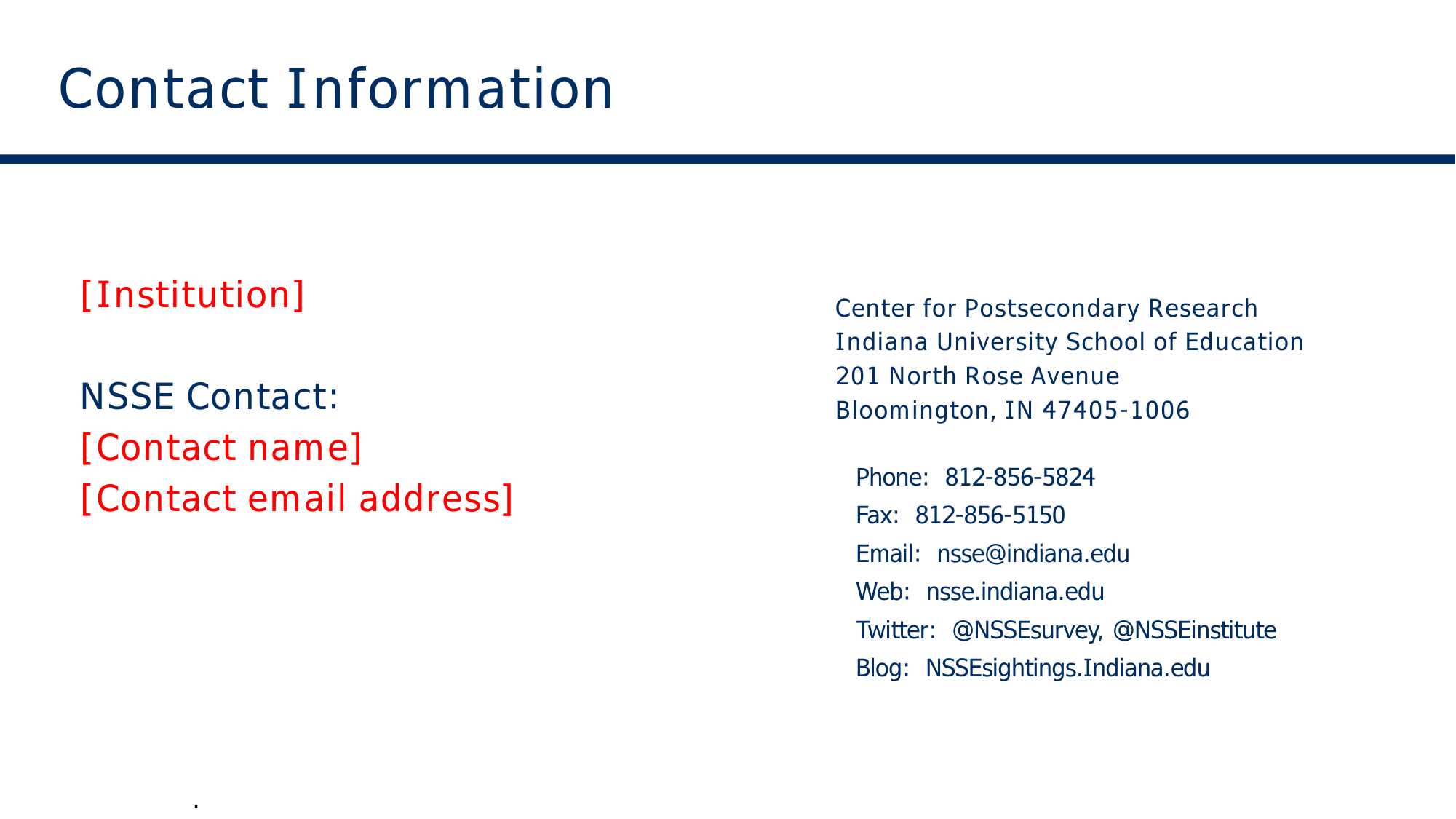

# Contact Information

[Institution]

NSSE Contact:
[Contact name]
[Contact email address]
Center for Postsecondary Research
Indiana University School of Education
201 North Rose Avenue
Bloomington, IN 47405-1006
Phone:  812-856-5824
Fax:  812-856-5150
Email:  nsse@indiana.edu
Web:  nsse.indiana.edu
Twitter:  @NSSEsurvey, @NSSEinstitute
Blog:  NSSEsightings.Indiana.edu
.